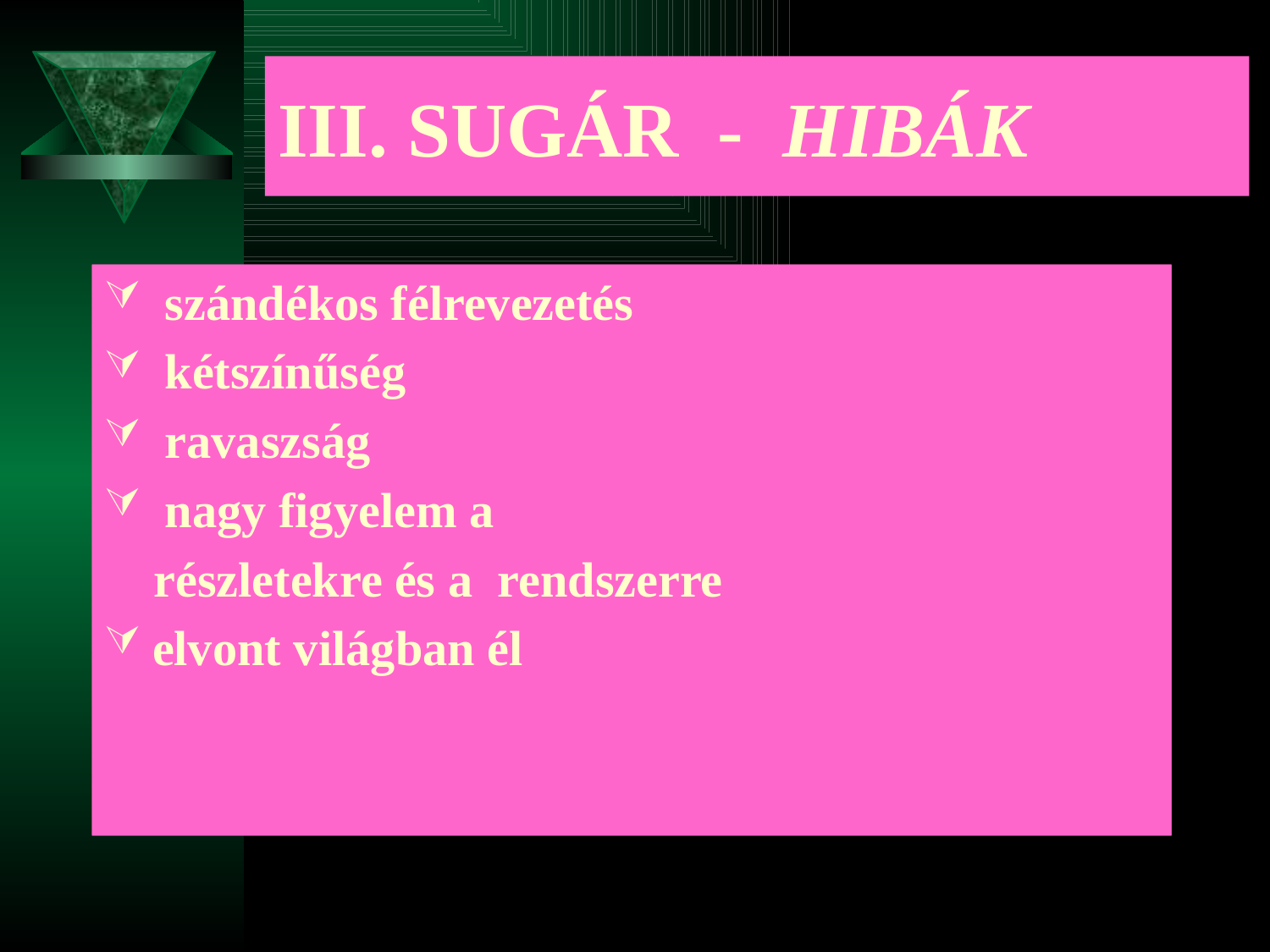

# III. SUGÁR  -  HIBÁK
 ridegség
 elkülönültség
 önzés
 határozatlanság
 közöny
 cselszövés
 kegyetlenség

 szándékos félrevezetés
 kétszínűség
 ravaszság
 nagy figyelem a
    részletekre és a  rendszerre
elvont világban él